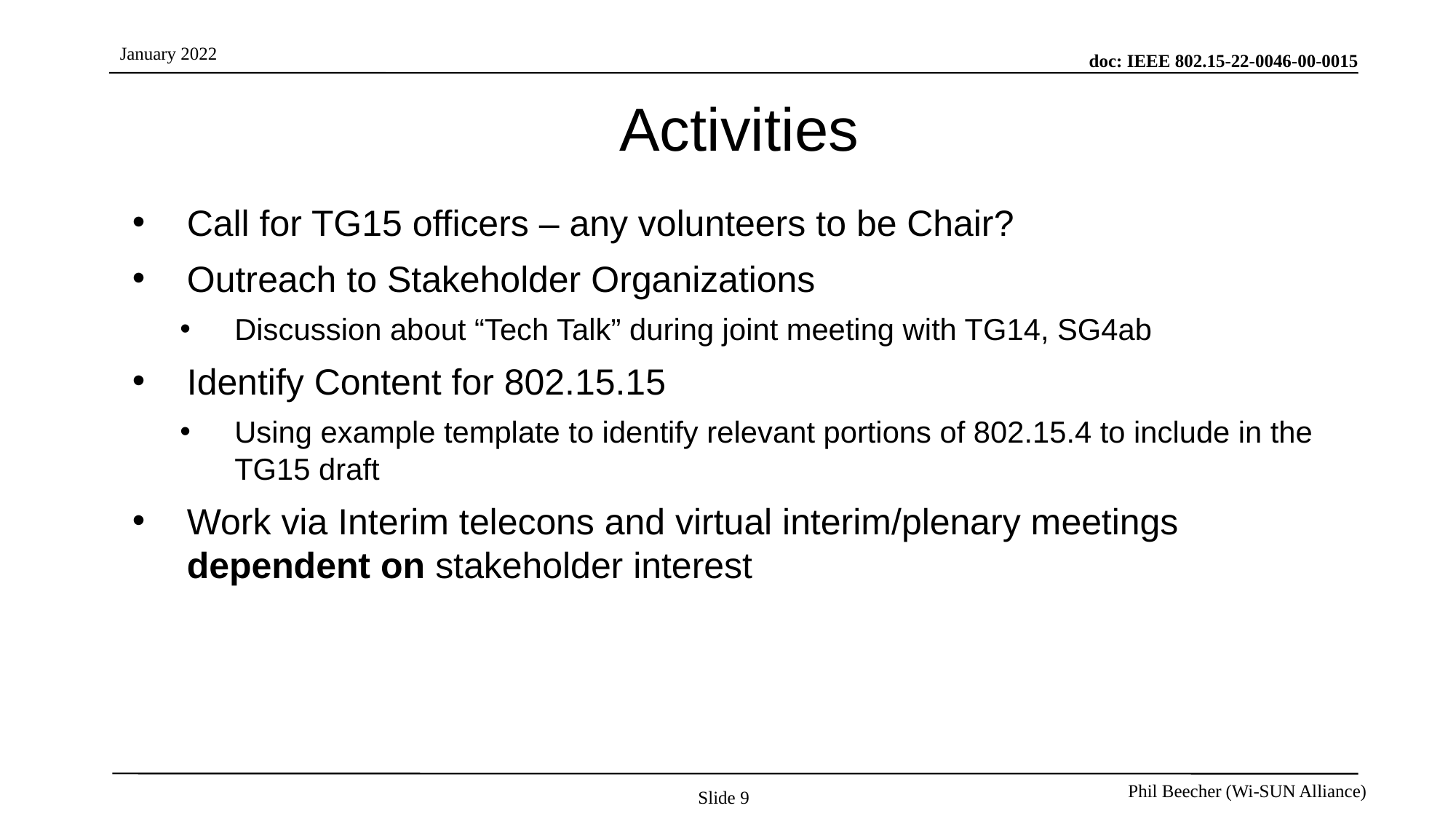

# Activities
Call for TG15 officers – any volunteers to be Chair?
Outreach to Stakeholder Organizations
Discussion about “Tech Talk” during joint meeting with TG14, SG4ab
Identify Content for 802.15.15
Using example template to identify relevant portions of 802.15.4 to include in the TG15 draft
Work via Interim telecons and virtual interim/plenary meetings dependent on stakeholder interest
Slide 9